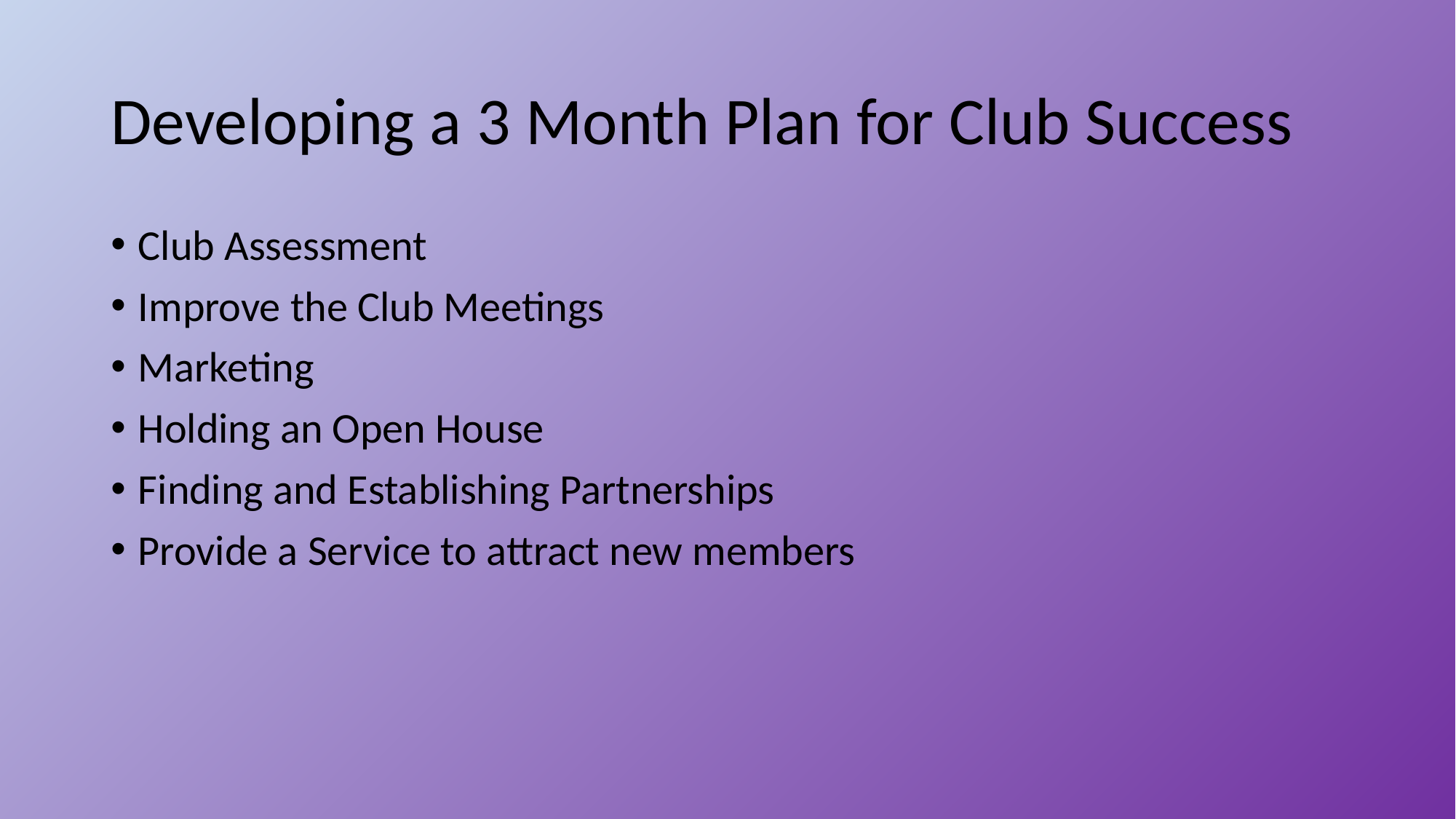

# Developing a 3 Month Plan for Club Success
Club Assessment
Improve the Club Meetings
Marketing
Holding an Open House
Finding and Establishing Partnerships
Provide a Service to attract new members